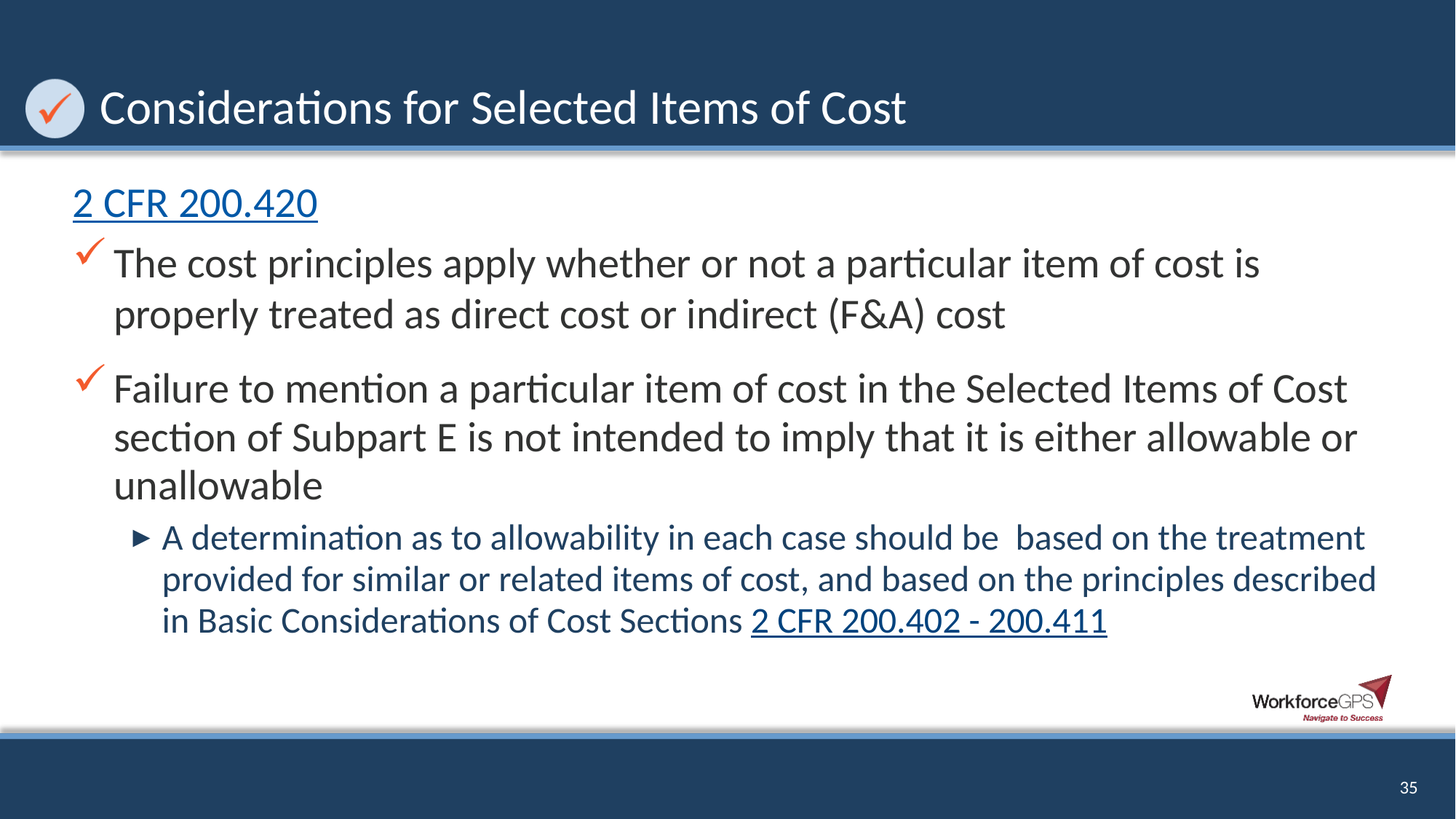

# Considerations for Selected Items of Cost
2 CFR 200.420
The cost principles apply whether or not a particular item of cost is properly treated as direct cost or indirect (F&A) cost
Failure to mention a particular item of cost in the Selected Items of Cost section of Subpart E is not intended to imply that it is either allowable or unallowable
A determination as to allowability in each case should be  based on the treatment provided for similar or related items of cost, and based on the principles described in Basic Considerations of Cost Sections 2 CFR 200.402 - 200.411

35